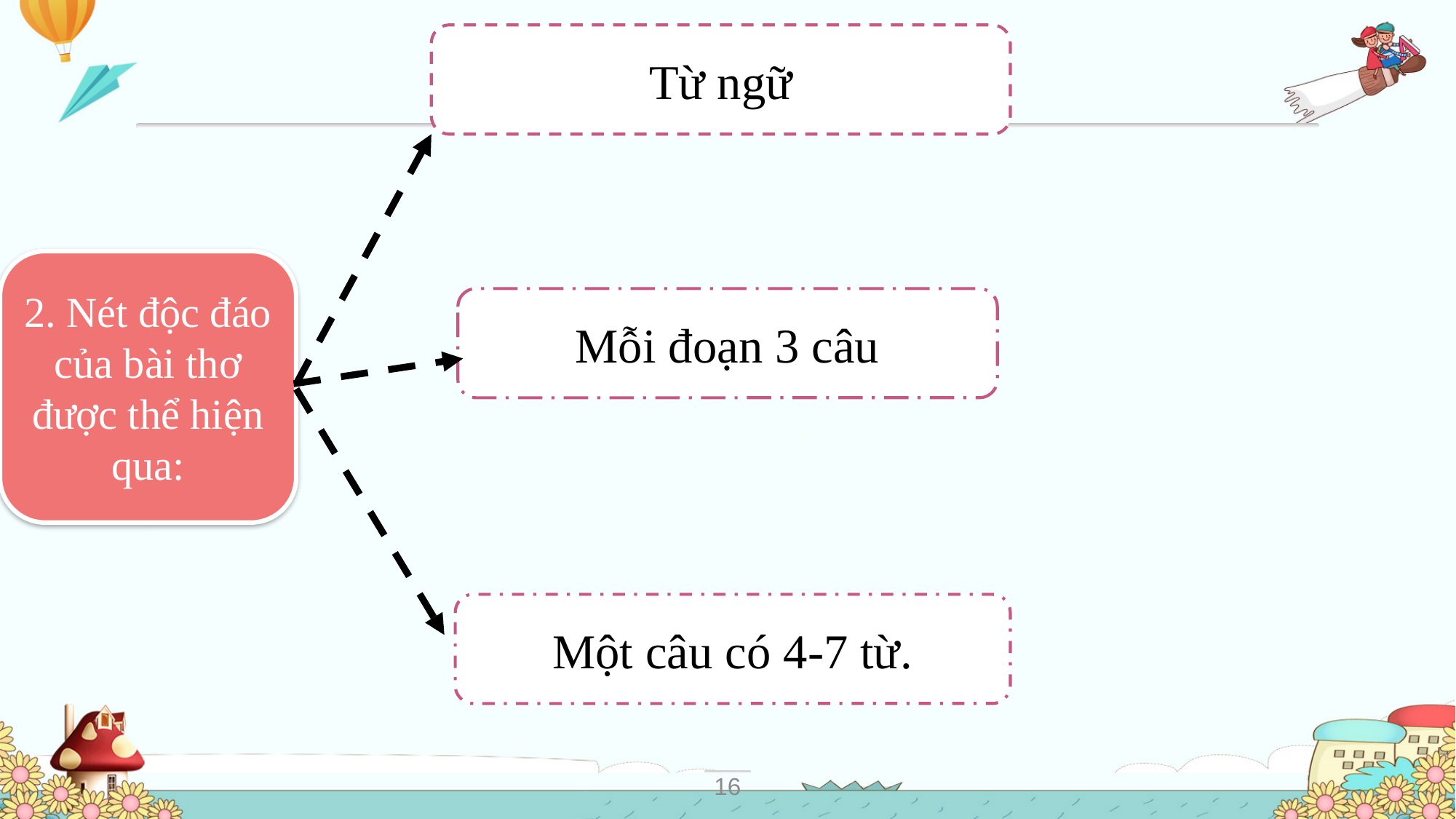

Từ ngữ
2. Nét độc đáo của bài thơ được thể hiện qua:
Mỗi đoạn 3 câu
Một câu có 4-7 từ.
16